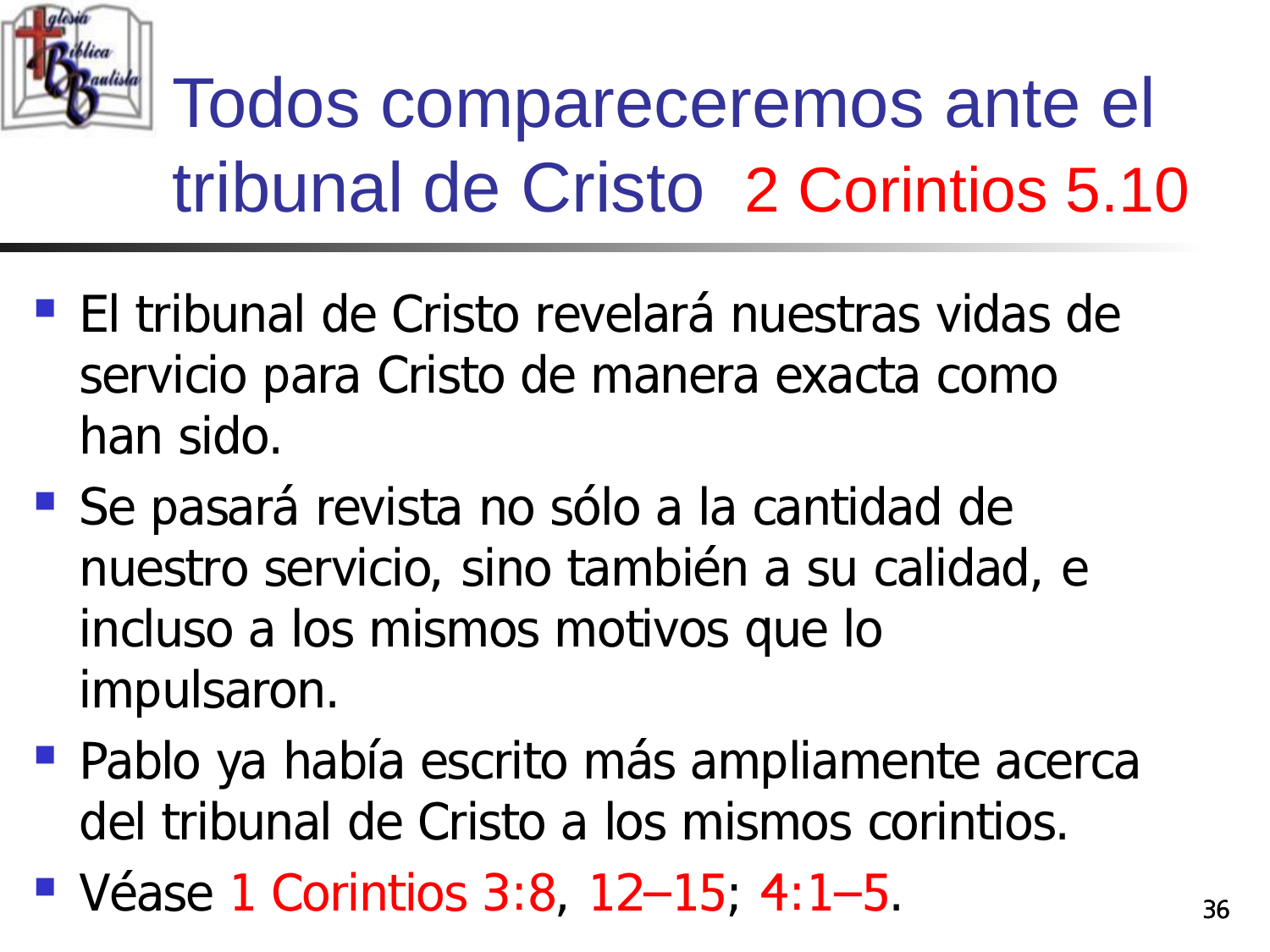

# Todos compareceremos ante el tribunal de Cristo  2 Corintios 5.10
El tribunal de Cristo revelará nuestras vidas de servicio para Cristo de manera exacta como han sido.
Se pasará revista no sólo a la cantidad de nuestro servicio, sino también a su calidad, e incluso a los mismos motivos que lo impulsaron.
Pablo ya había escrito más ampliamente acerca del tribunal de Cristo a los mismos corintios.
Véase 1 Corintios 3:8, 12–15; 4:1–5.

36
36